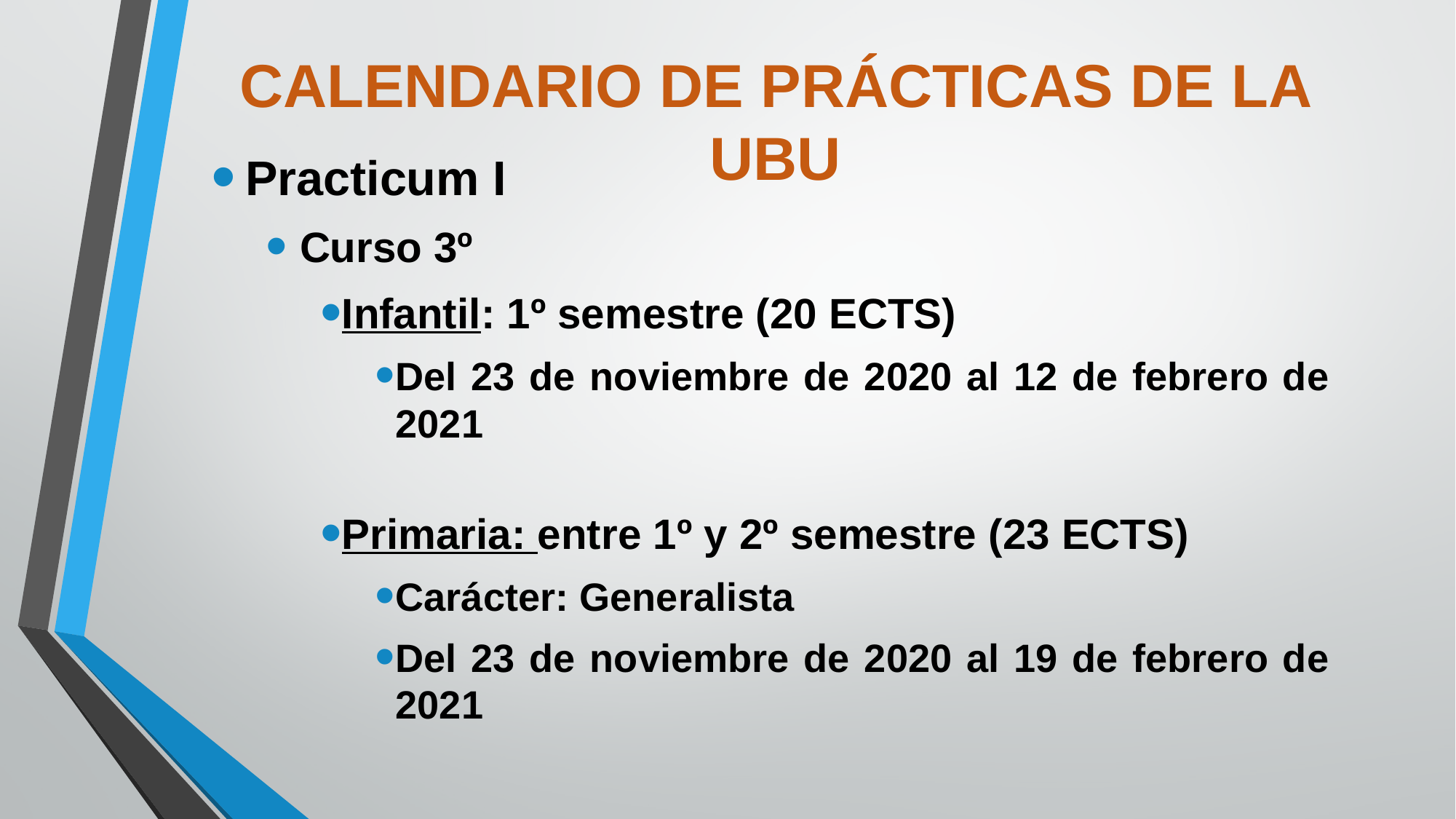

# CALENDARIO DE PRÁCTICAS DE LA UBU
Practicum I
Curso 3º
Infantil: 1º semestre (20 ECTS)
Del 23 de noviembre de 2020 al 12 de febrero de 2021

Primaria: entre 1º y 2º semestre (23 ECTS)
Carácter: Generalista
Del 23 de noviembre de 2020 al 19 de febrero de 2021